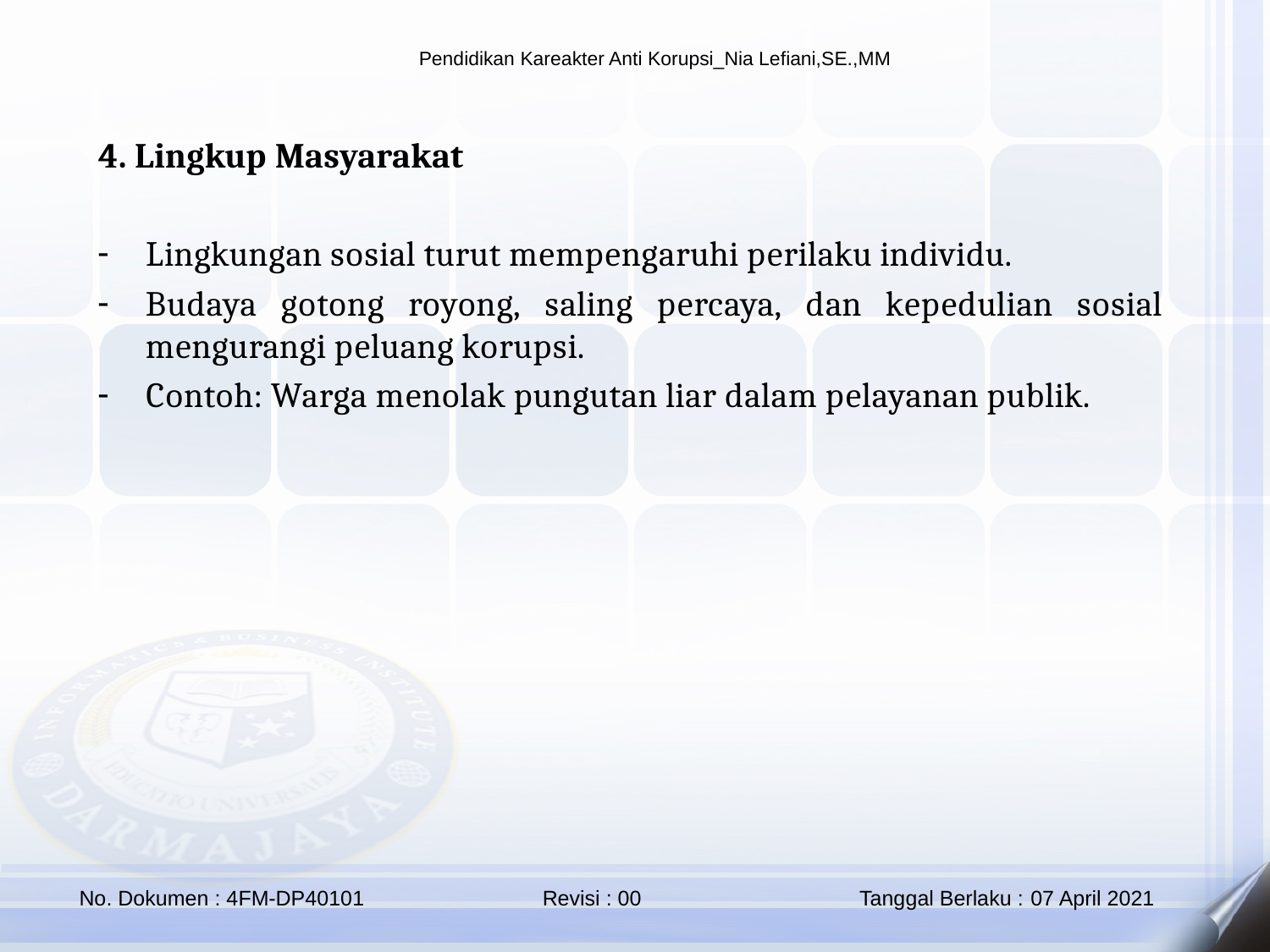

4. Lingkup Masyarakat

Lingkungan sosial turut mempengaruhi perilaku individu.
Budaya gotong royong, saling percaya, dan kepedulian sosial mengurangi peluang korupsi.
Contoh: Warga menolak pungutan liar dalam pelayanan publik.